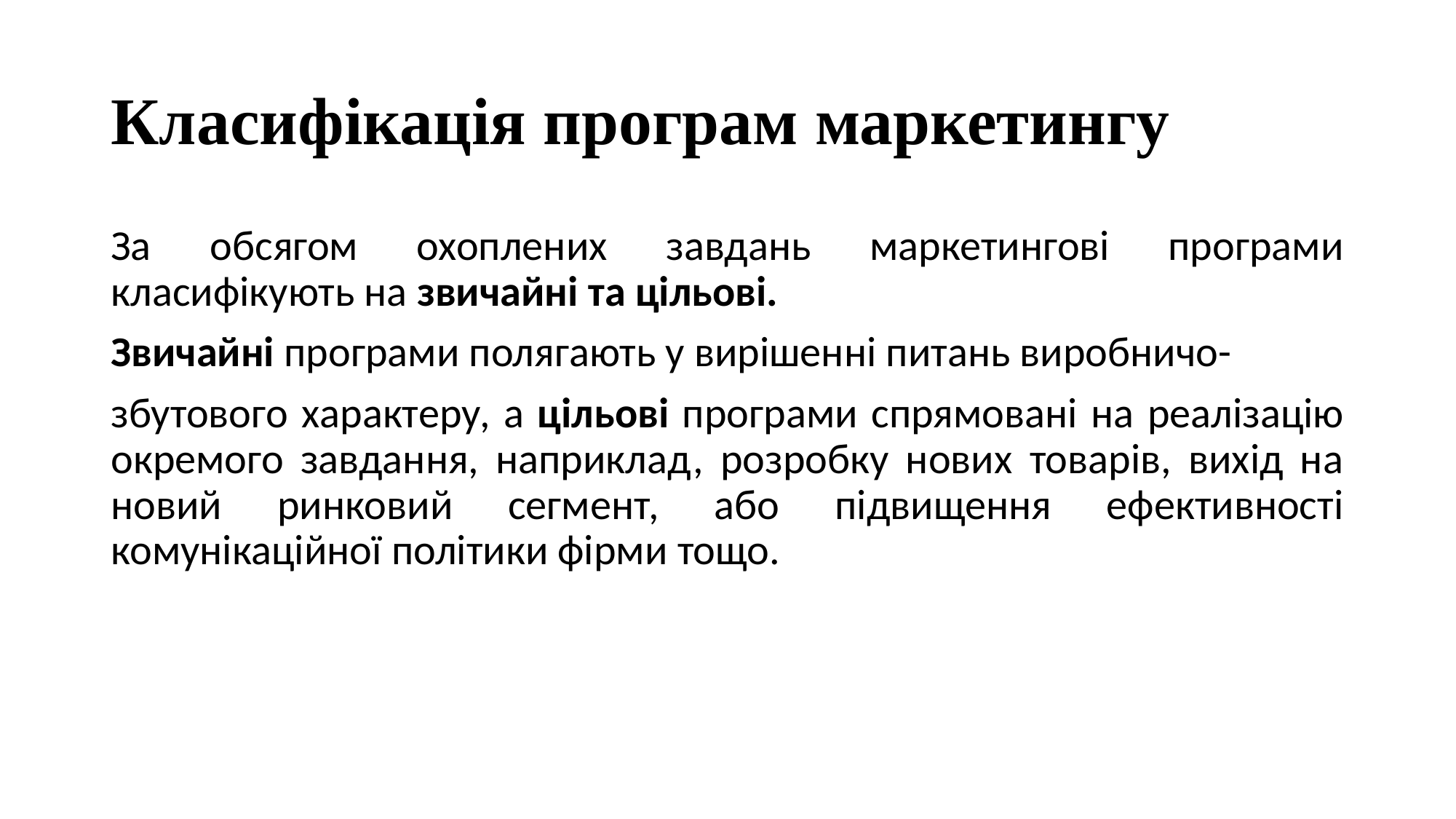

# Класифікація програм маркетингу
За обсягом охоплених завдань маркетингові програми класифікують на звичайні та цільові.
Звичайні програми полягають у вирішенні питань виробничо-
збутового характеру, а цільові програми спрямовані на реалізацію окремого завдання, наприклад, розробку нових товарів, вихід на новий ринковий сегмент, або підвищення ефективності комунікаційної політики фірми тощо.